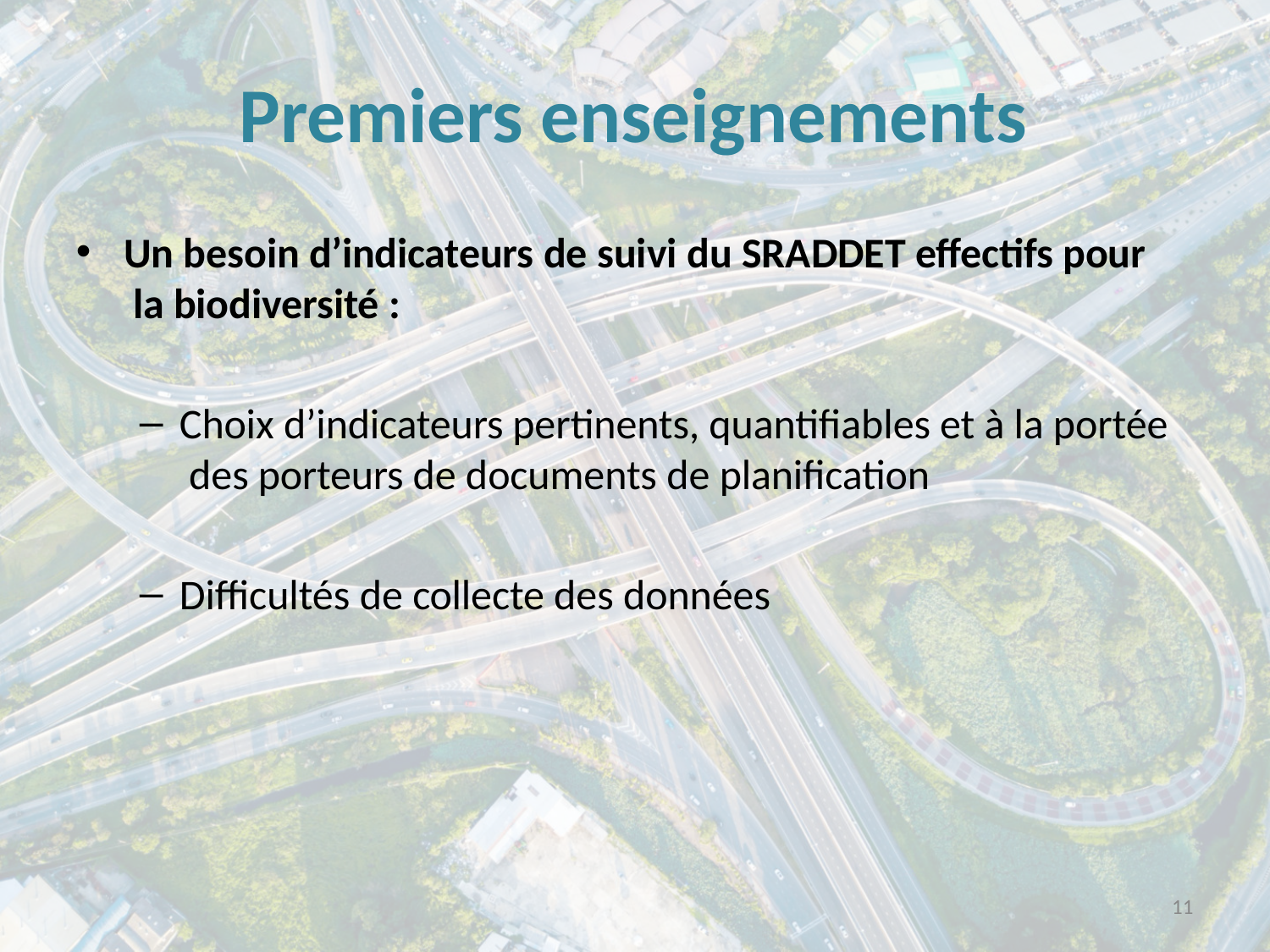

# Premiers enseignements
Un besoin d’indicateurs de suivi du SRADDET effectifs pour  la biodiversité :

Choix d’indicateurs pertinents, quantifiables et à la portée  des porteurs de documents de planification

Difficultés de collecte des données
11